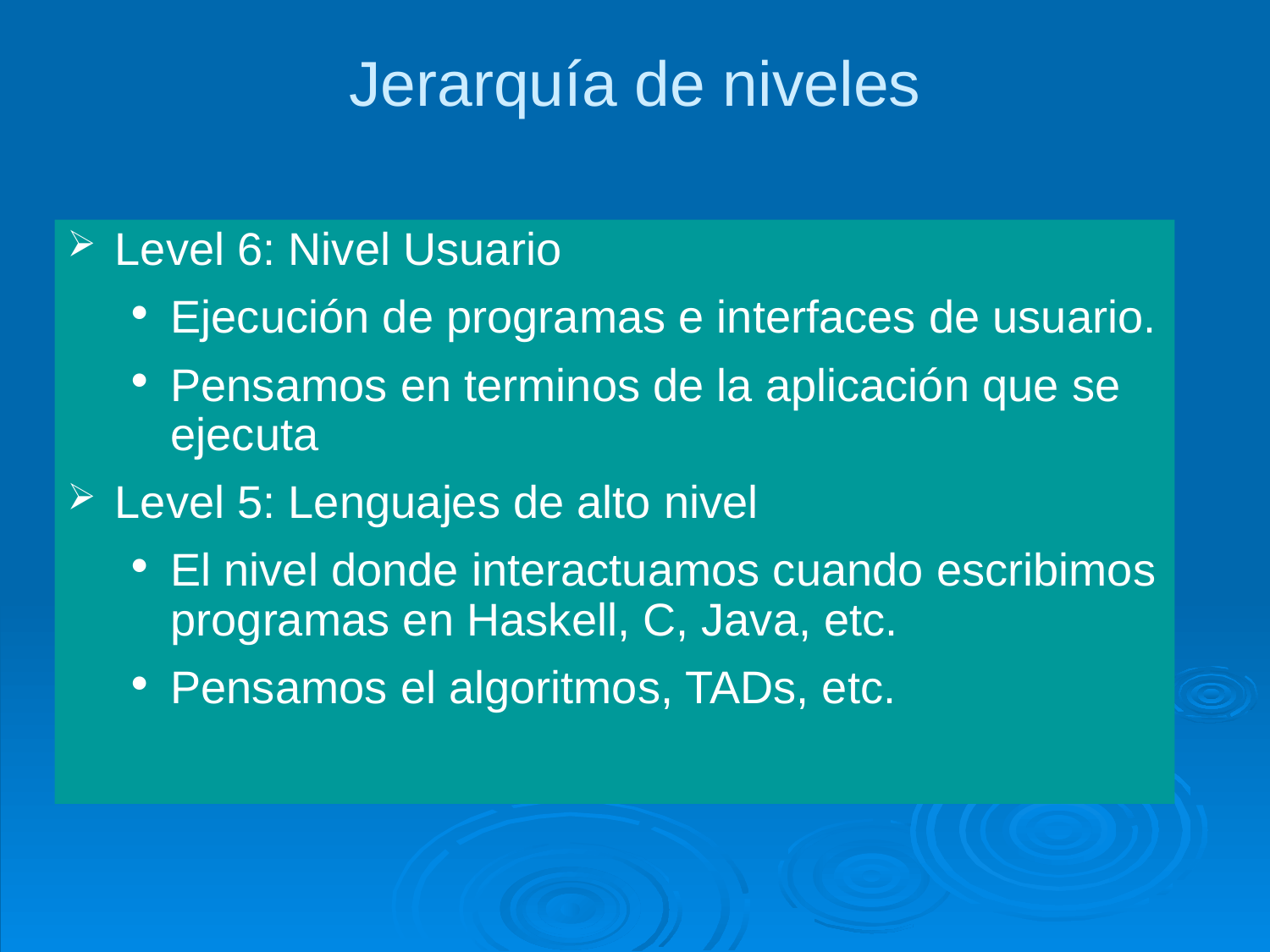

# Jerarquía de niveles
Level 6: Nivel Usuario
Ejecución de programas e interfaces de usuario.
Pensamos en terminos de la aplicación que se ejecuta
Level 5: Lenguajes de alto nivel
El nivel donde interactuamos cuando escribimos programas en Haskell, C, Java, etc.
Pensamos el algoritmos, TADs, etc.